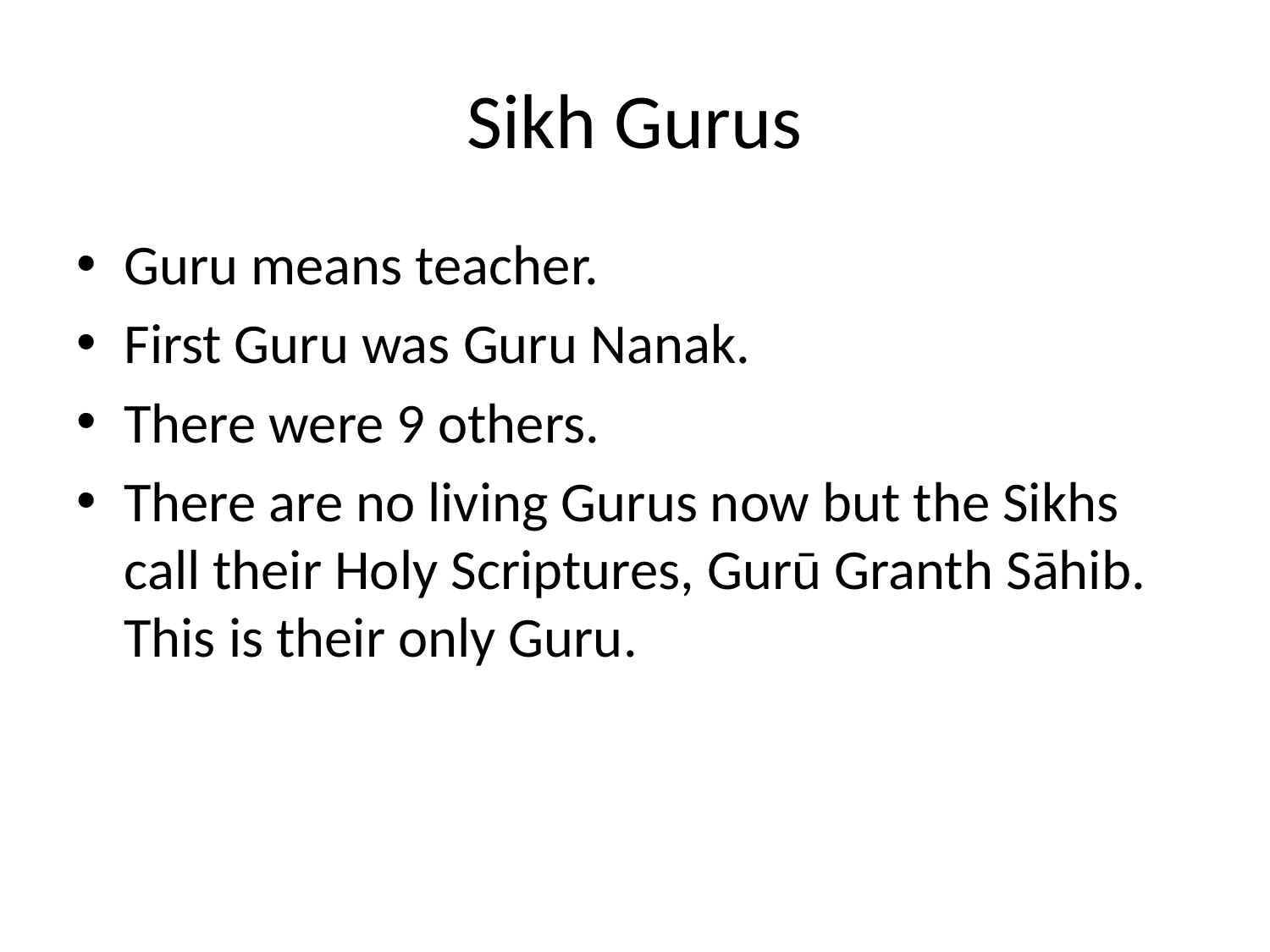

# Sikh Gurus
Guru means teacher.
First Guru was Guru Nanak.
There were 9 others.
There are no living Gurus now but the Sikhs call their Holy Scriptures, Gurū Granth Sāhib. This is their only Guru.